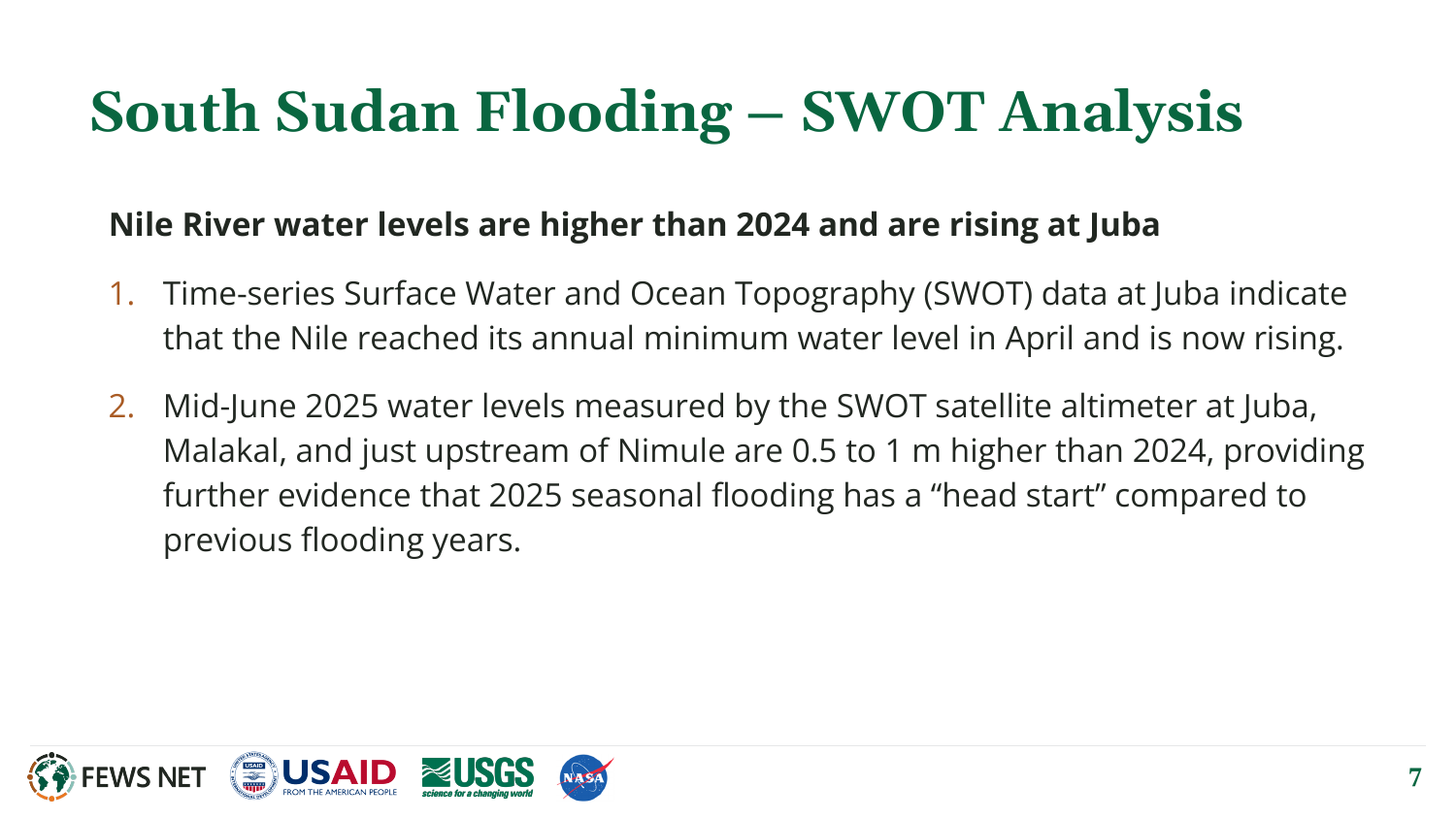

# South Sudan Flooding – SWOT Analysis
Nile River water levels are higher than 2024 and are rising at Juba
Time-series Surface Water and Ocean Topography (SWOT) data at Juba indicate that the Nile reached its annual minimum water level in April and is now rising.
Mid-June 2025 water levels measured by the SWOT satellite altimeter at Juba, Malakal, and just upstream of Nimule are 0.5 to 1 m higher than 2024, providing further evidence that 2025 seasonal flooding has a “head start” compared to previous flooding years.

7